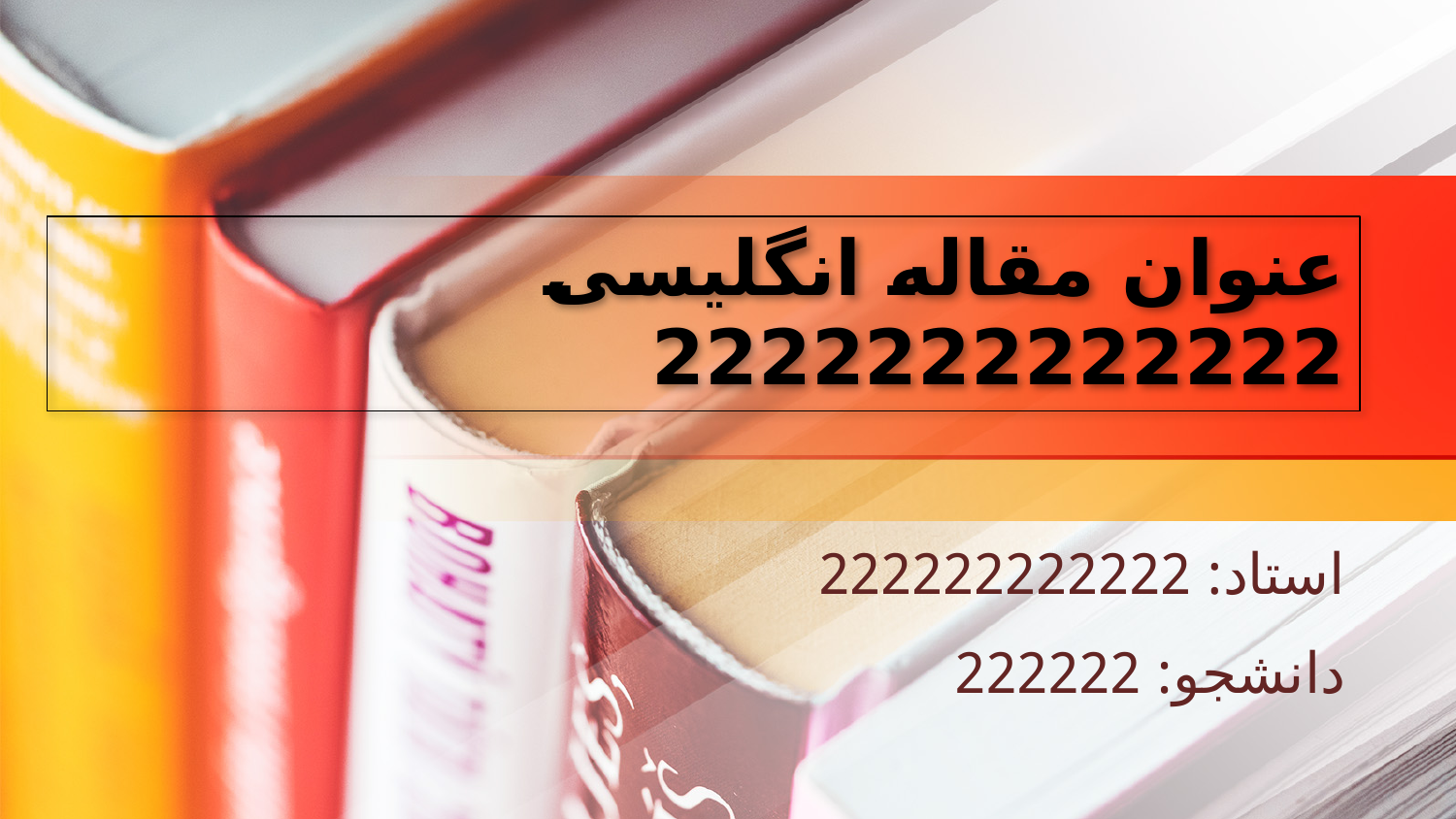

# عنوان مقاله انگلیسی 2222222222222
استاد: 222222222222
دانشجو: 222222